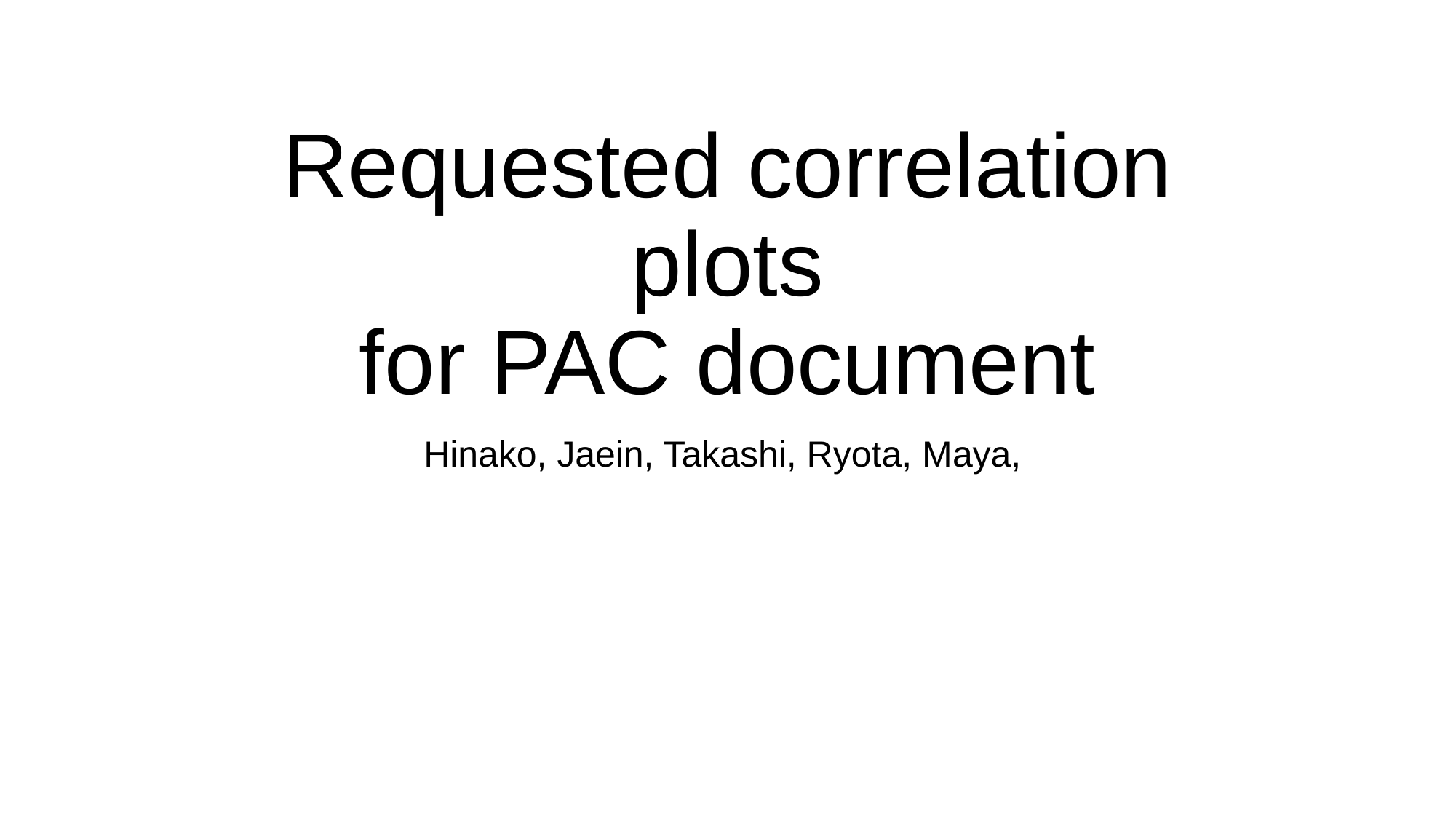

# Requested correlation plots for PAC document
Hinako, Jaein, Takashi, Ryota, Maya,